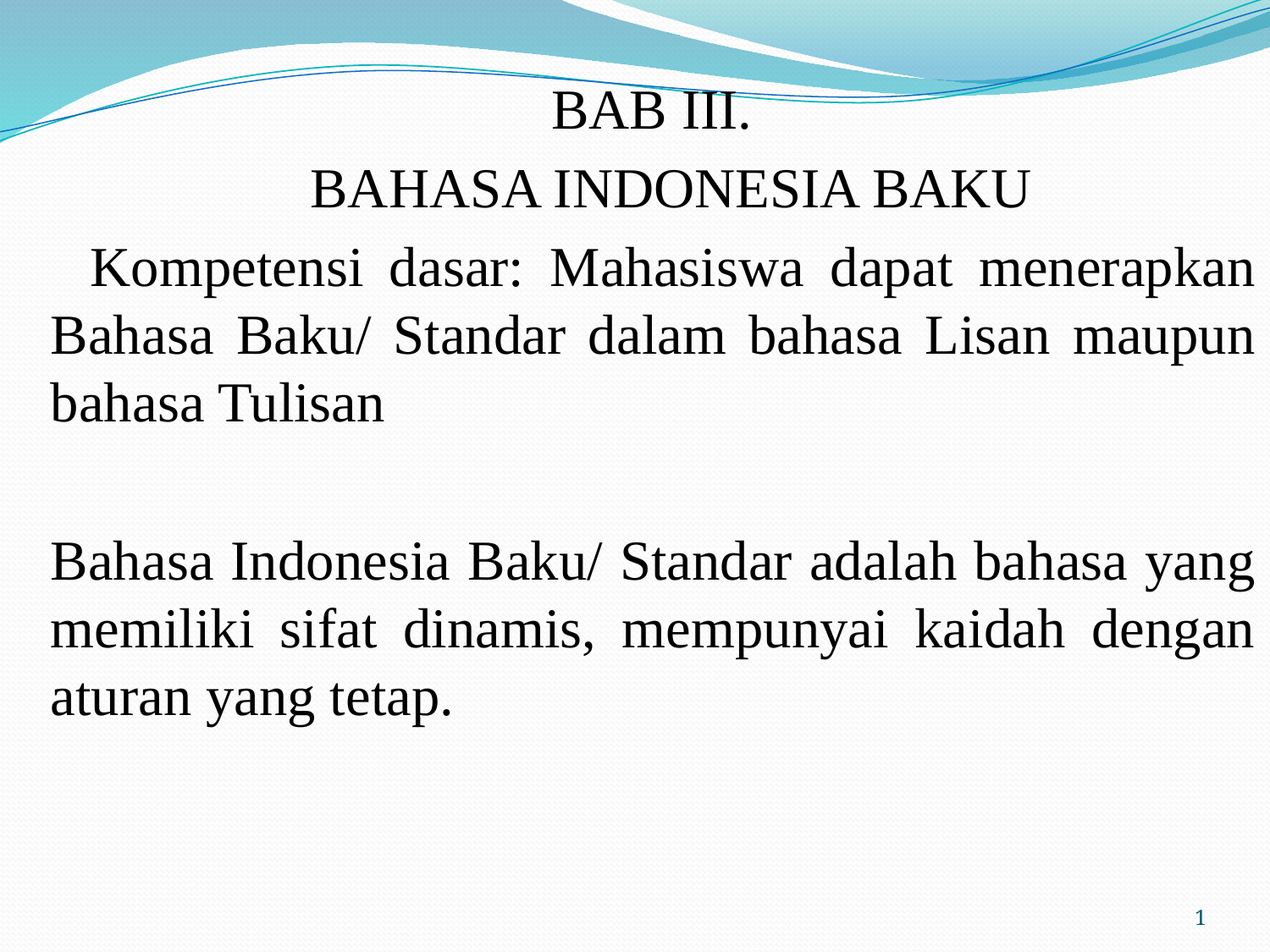

BAB III.
                     BAHASA INDONESIA BAKU
   Kompetensi dasar: Mahasiswa dapat menerapkan Bahasa Baku/ Standar dalam bahasa Lisan maupun bahasa Tulisan

	Bahasa Indonesia Baku/ Standar adalah bahasa yang memiliki sifat dinamis, mempunyai kaidah dengan aturan yang tetap.

1